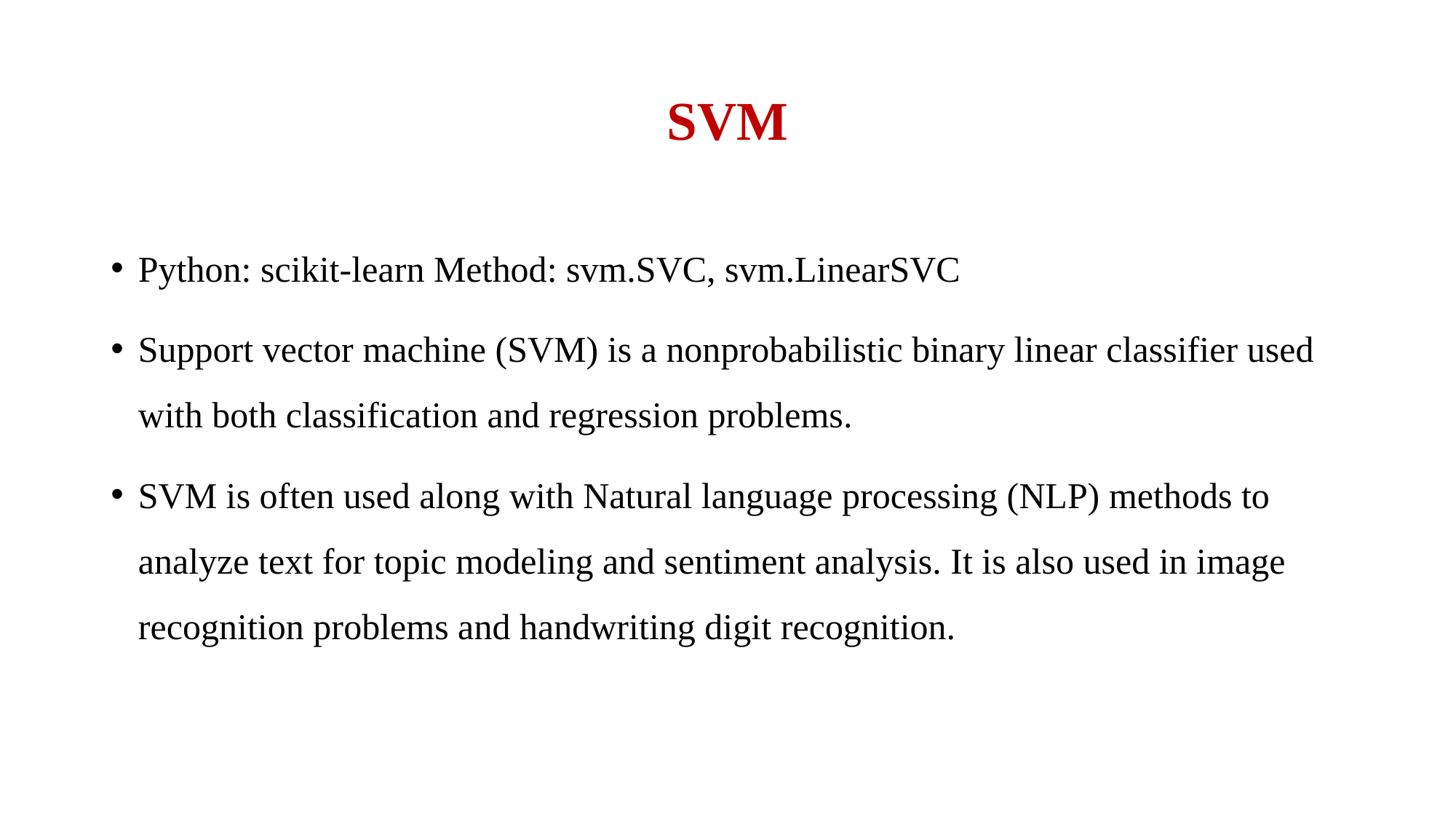

# SVM
Python: scikit-learn Method: svm.SVC, svm.LinearSVC
Support vector machine (SVM) is a nonprobabilistic binary linear classifier used with both classification and regression problems.
SVM is often used along with Natural language processing (NLP) methods to analyze text for topic modeling and sentiment analysis. It is also used in image recognition problems and handwriting digit recognition.